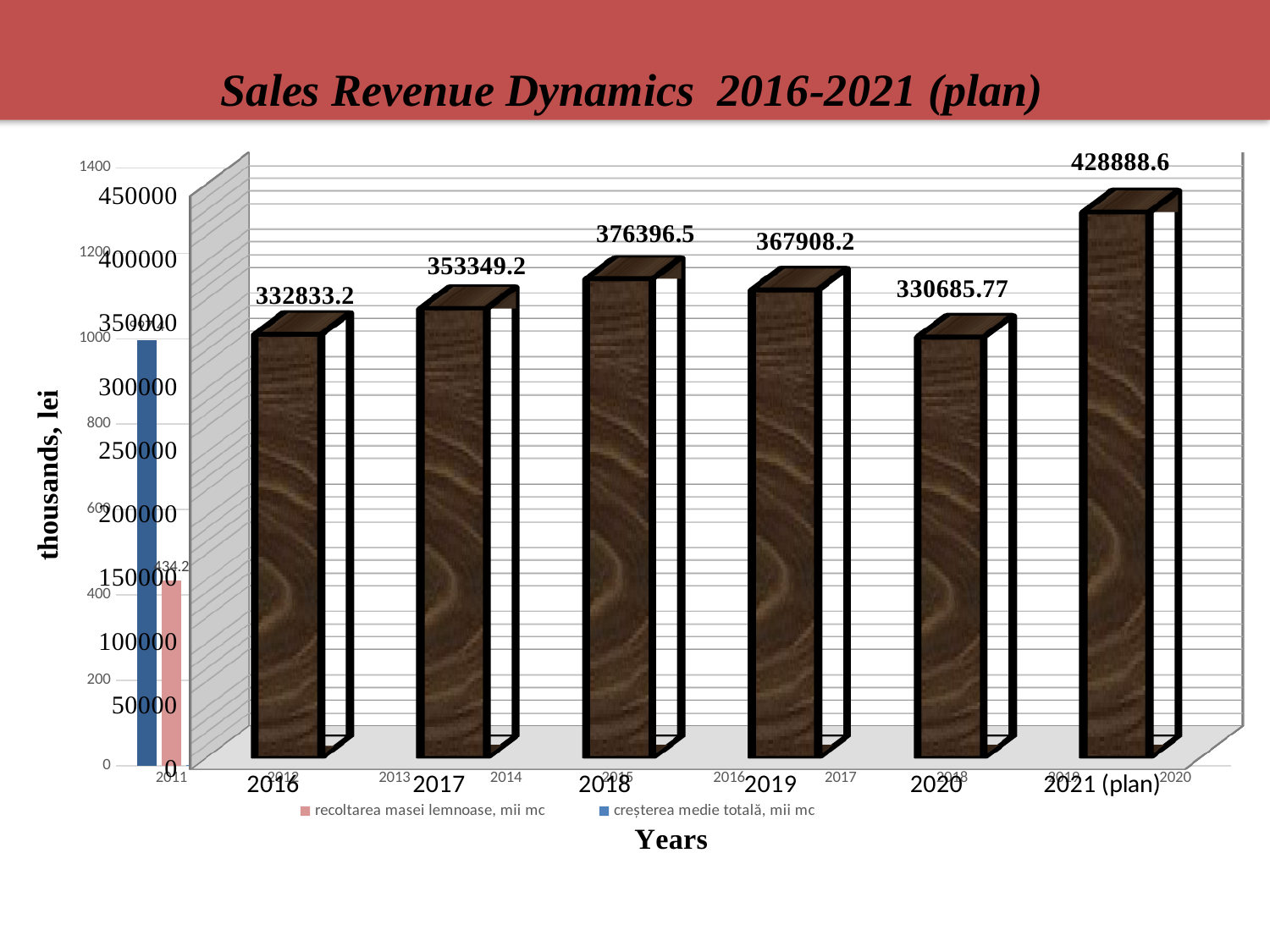

# Sales Revenue Dynamics  2016-2021 (plan)

[unsupported chart]

[unsupported chart]